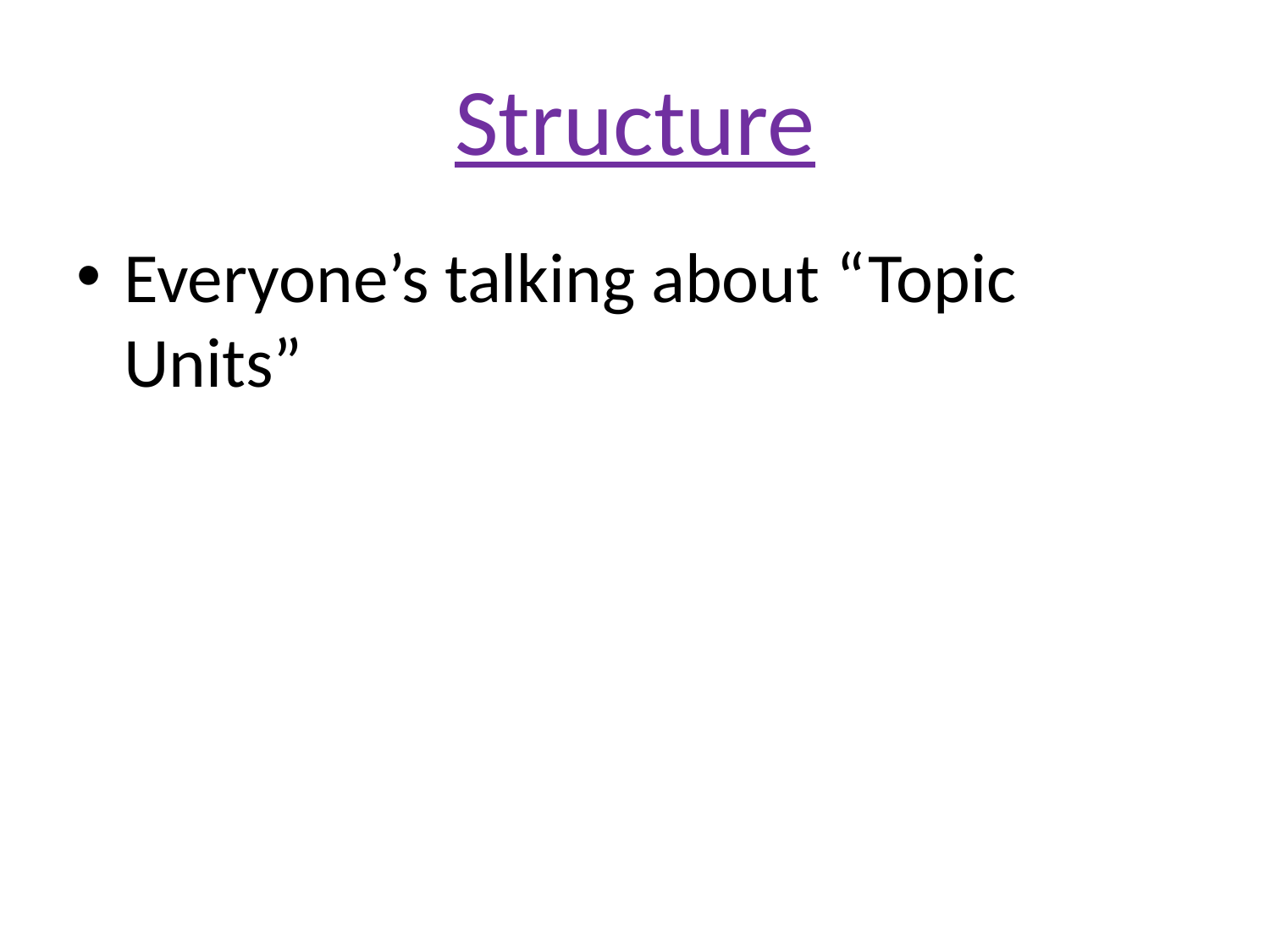

# Structure
Everyone’s talking about “Topic Units”